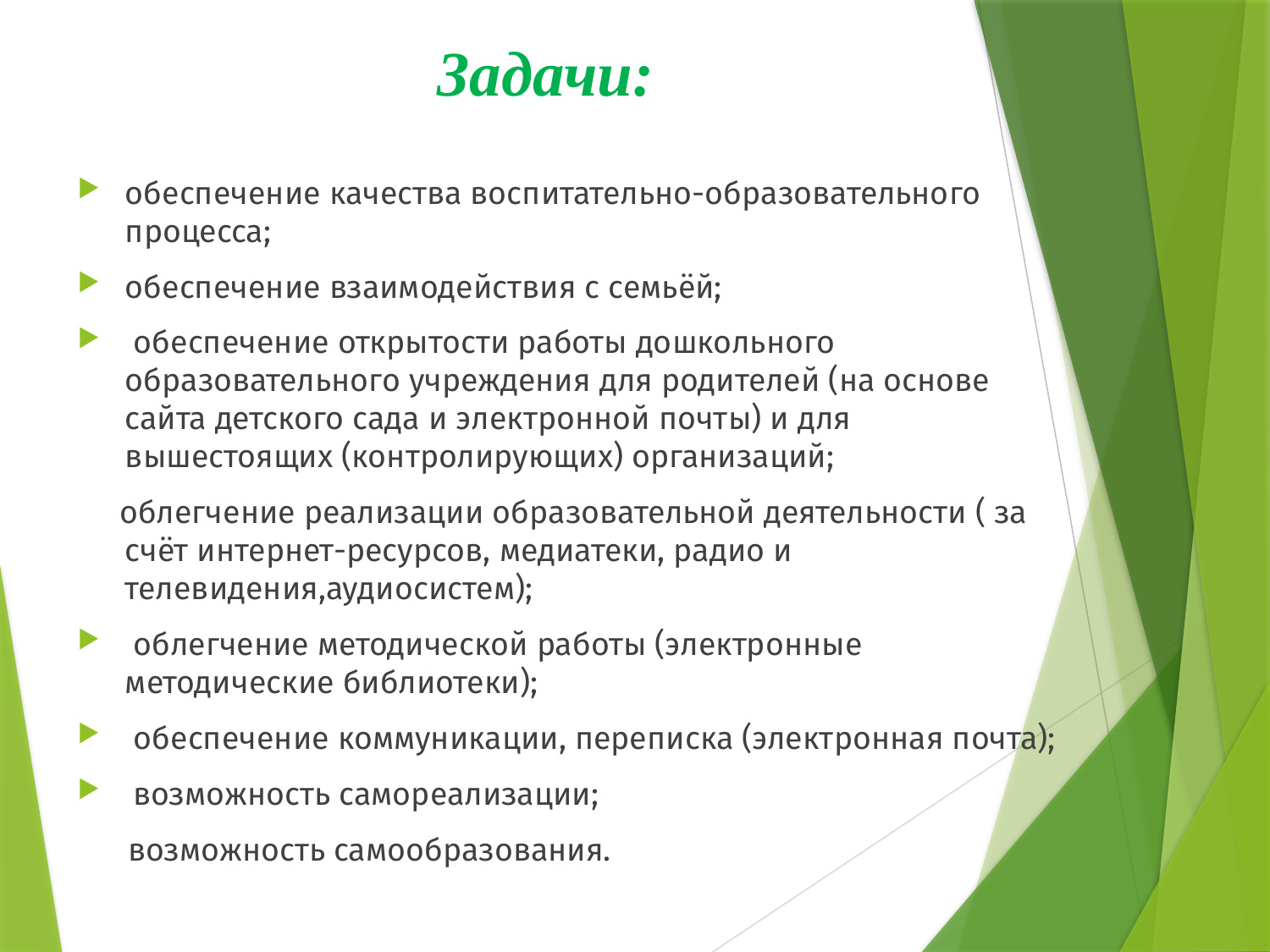

# Задачи:
обеспечение качества воспитательно-образовательного    процесса;
обеспечение взаимодействия с семьёй;
 обеспечение открытости работы дошкольного образовательного учреждения для родителей (на основе сайта детского сада и электронной почты) и для вышестоящих (контролирующих) организаций;
     облегчение реализации образовательной деятельности ( за счёт интернет-ресурсов, медиатеки, радио и телевидения,аудиосистем);
 облегчение методической работы (электронные методические библиотеки);
 обеспечение коммуникации, переписка (электронная почта);
 возможность самореализации;
      возможность самообразования.